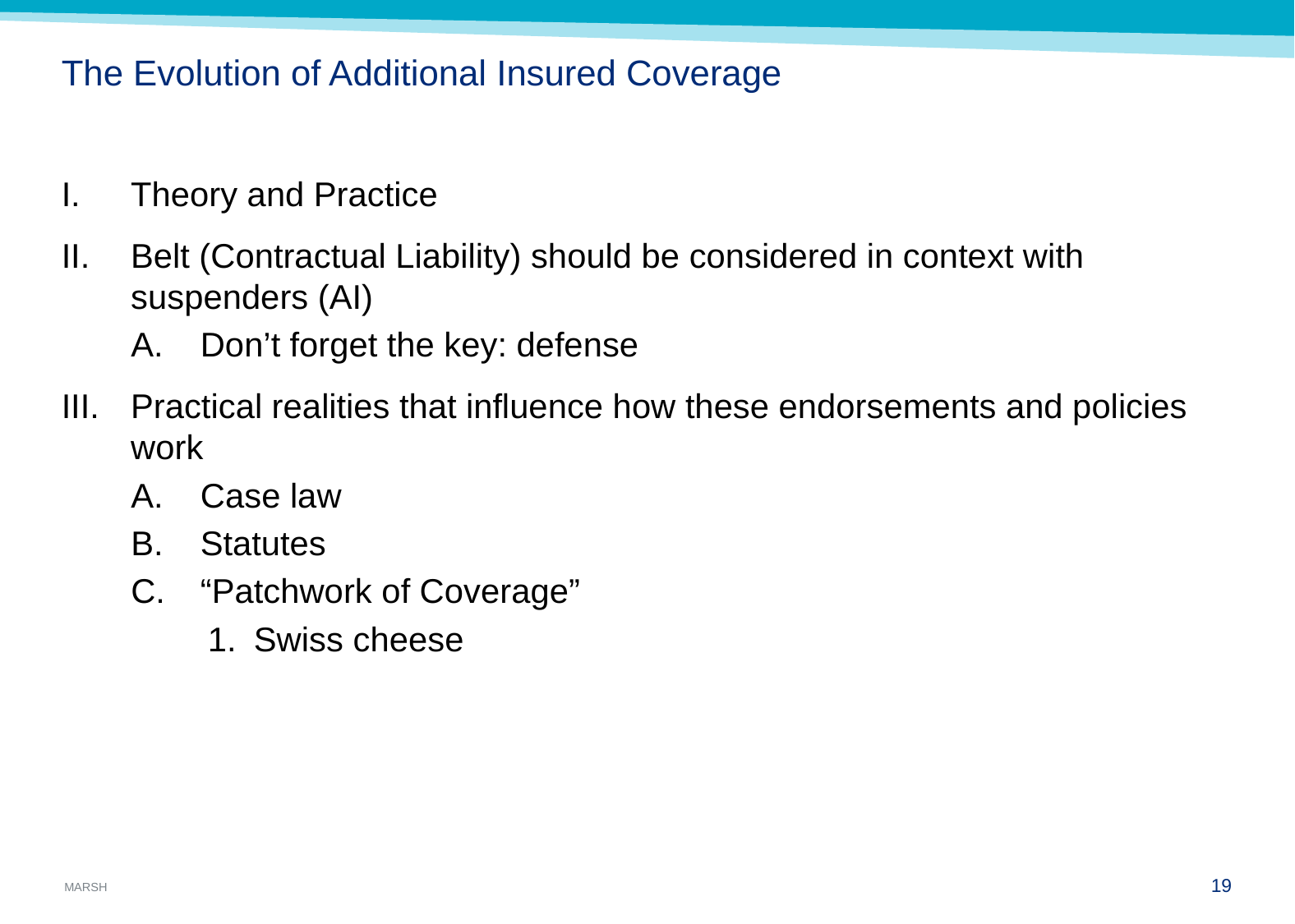

# The Evolution of Additional Insured Coverage
Theory and Practice
Belt (Contractual Liability) should be considered in context with suspenders (AI)
Don’t forget the key: defense
Practical realities that influence how these endorsements and policies work
Case law
Statutes
“Patchwork of Coverage”
Swiss cheese
19